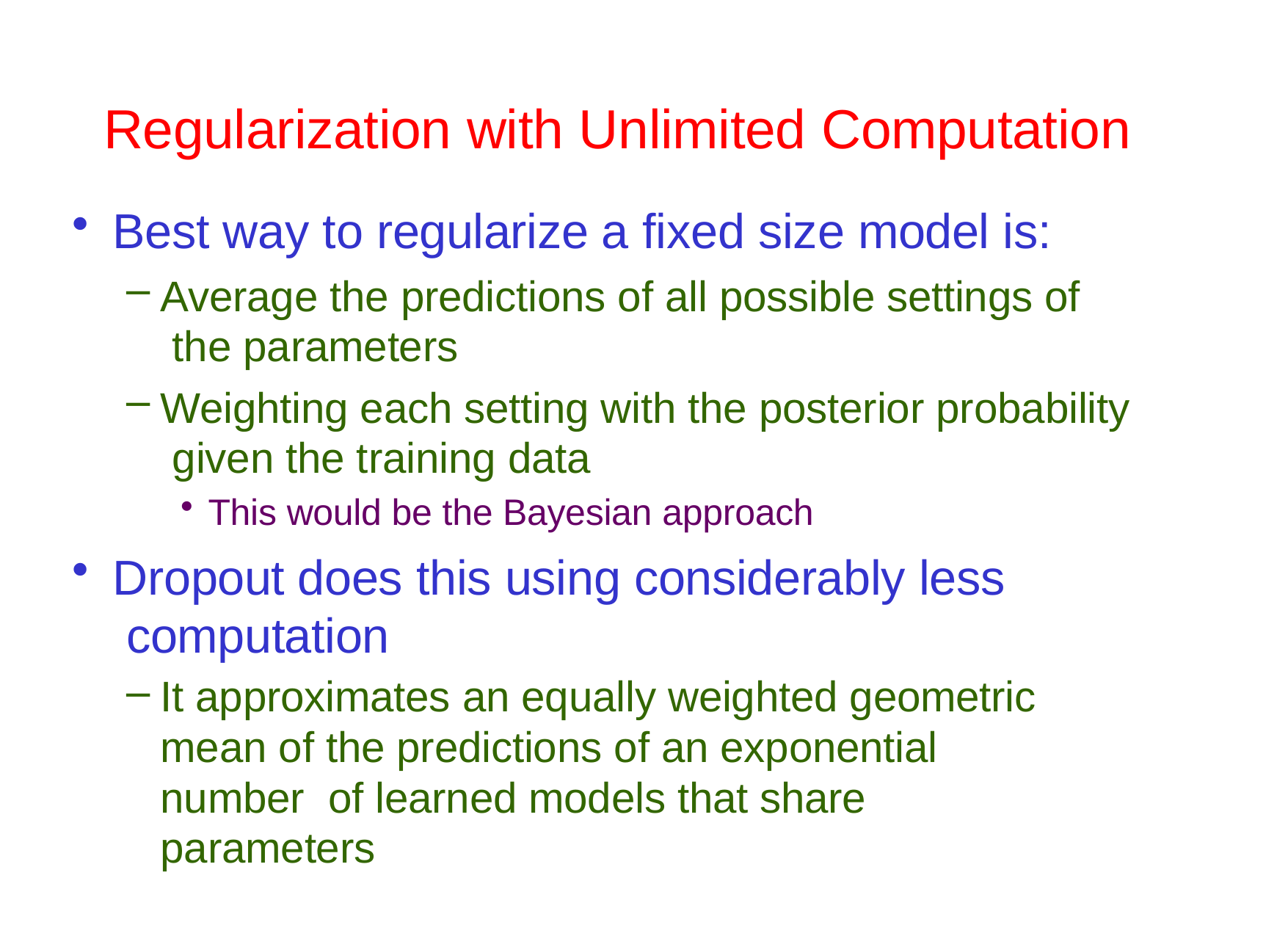

# Regularization with Unlimited Computation
Best way to regularize a fixed size model is:
Average the predictions of all possible settings of  the parameters
Weighting each setting with the posterior probability  given the training data
This would be the Bayesian approach
Dropout does this using considerably less  computation
It approximates an equally weighted geometric  mean of the predictions of an exponential number  of learned models that share parameters